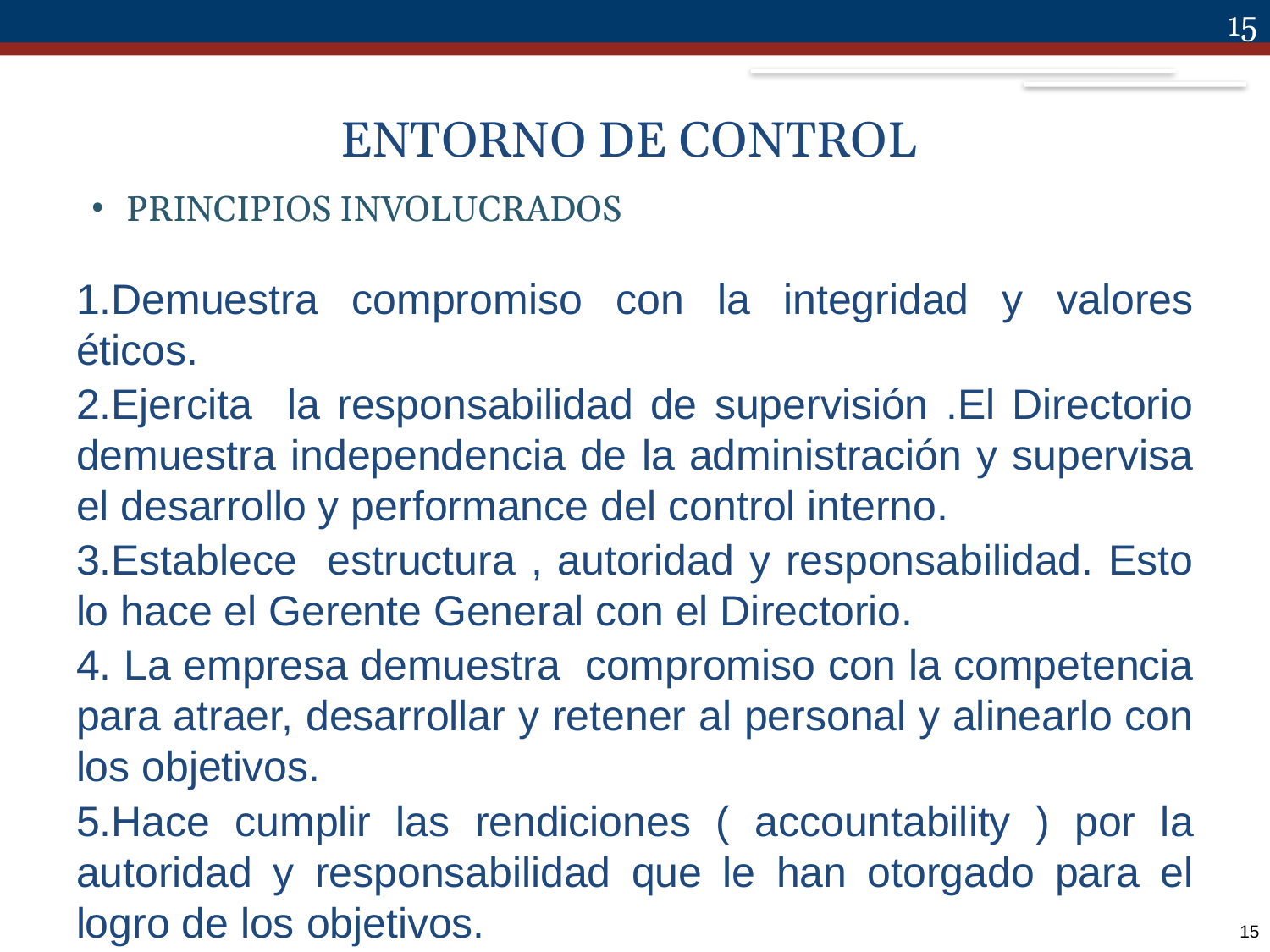

15
# ENTORNO DE CONTROL
PRINCIPIOS INVOLUCRADOS

Demuestra compromiso con la integridad y valores éticos.
Ejercita  la responsabilidad de supervisión .El Directorio demuestra independencia de la administración y supervisa el desarrollo y performance del control interno.
Establece  estructura , autoridad y responsabilidad. Esto lo hace el Gerente General con el Directorio.
 La empresa demuestra  compromiso con la competencia para atraer, desarrollar y retener al personal y alinearlo con los objetivos.
Hace cumplir las rendiciones ( accountability ) por la autoridad y responsabilidad que le han otorgado para el logro de los objetivos.